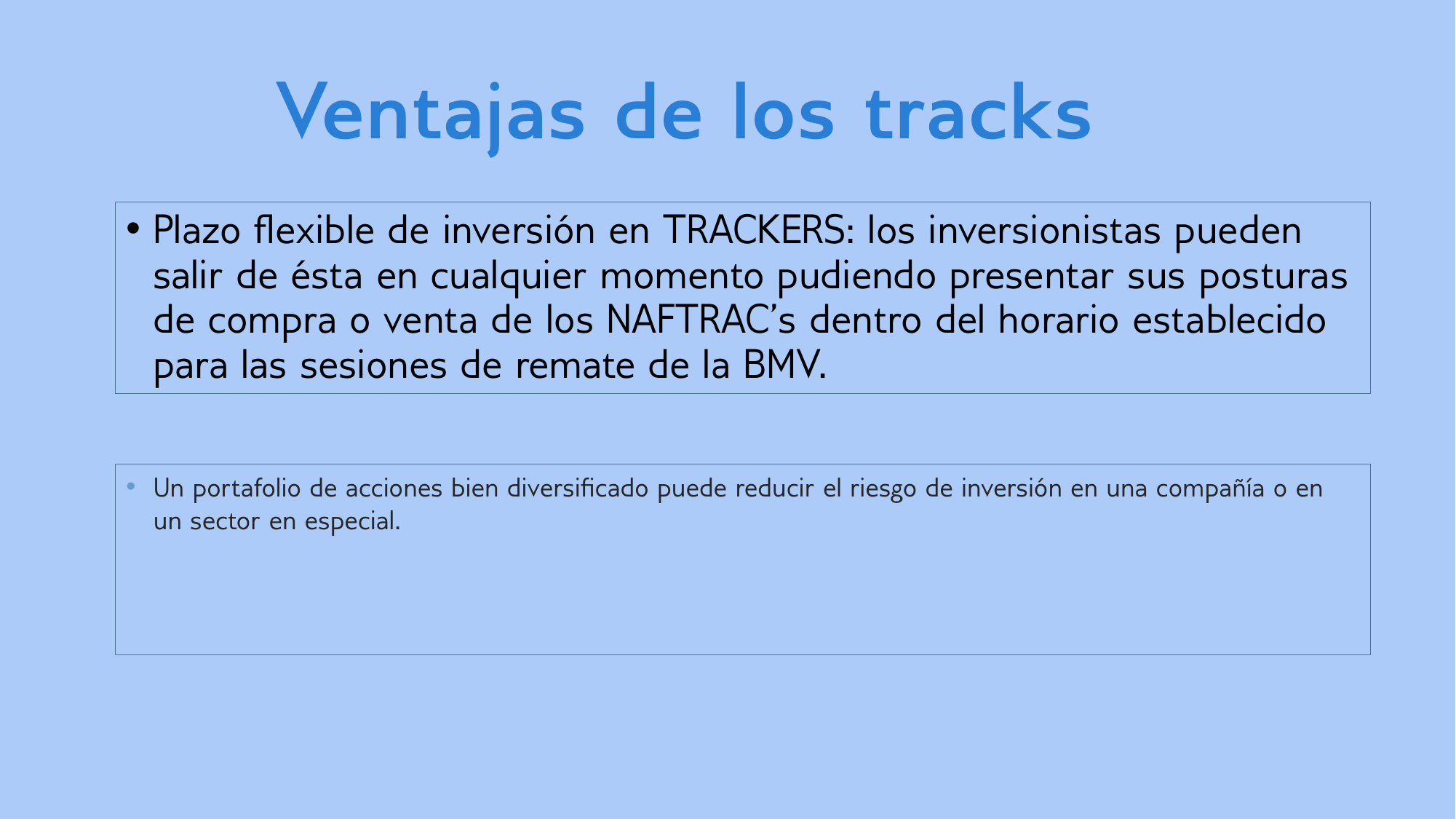

Ventajas de los tracks
Plazo flexible de inversión en TRACKERS: los inversionistas pueden salir de ésta en cualquier momento pudiendo presentar sus posturas de compra o venta de los NAFTRAC’s dentro del horario establecido para las sesiones de remate de la BMV.
Un portafolio de acciones bien diversificado puede reducir el riesgo de inversión en una compañía o en un sector en especial.